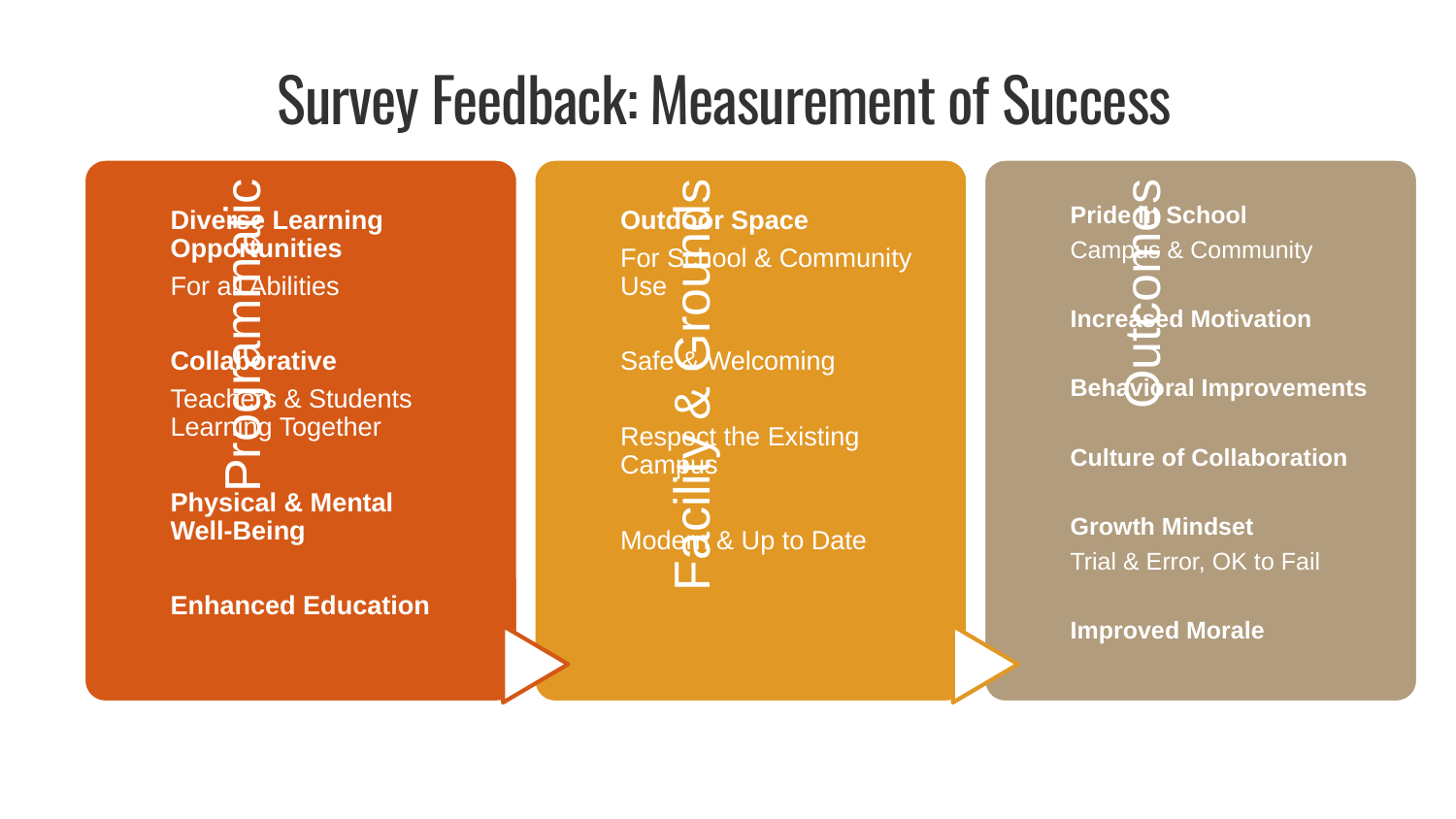

Survey Feedback: Measurement of Success
Programmatic

Diverse Learning Opportunities
For all Abilities

Collaborative
Teachers & Students Learning Together

Physical & Mental
Well-Being

Enhanced Education
Facility & Grounds

Outdoor Space
For School & Community Use

Safe & Welcoming

Respect the Existing Campus

Modern & Up to Date
Outcomes

Pride in School
Campus & Community

Increased Motivation

Behavioral Improvements

Culture of Collaboration

Growth Mindset
Trial & Error, OK to Fail

Improved Morale